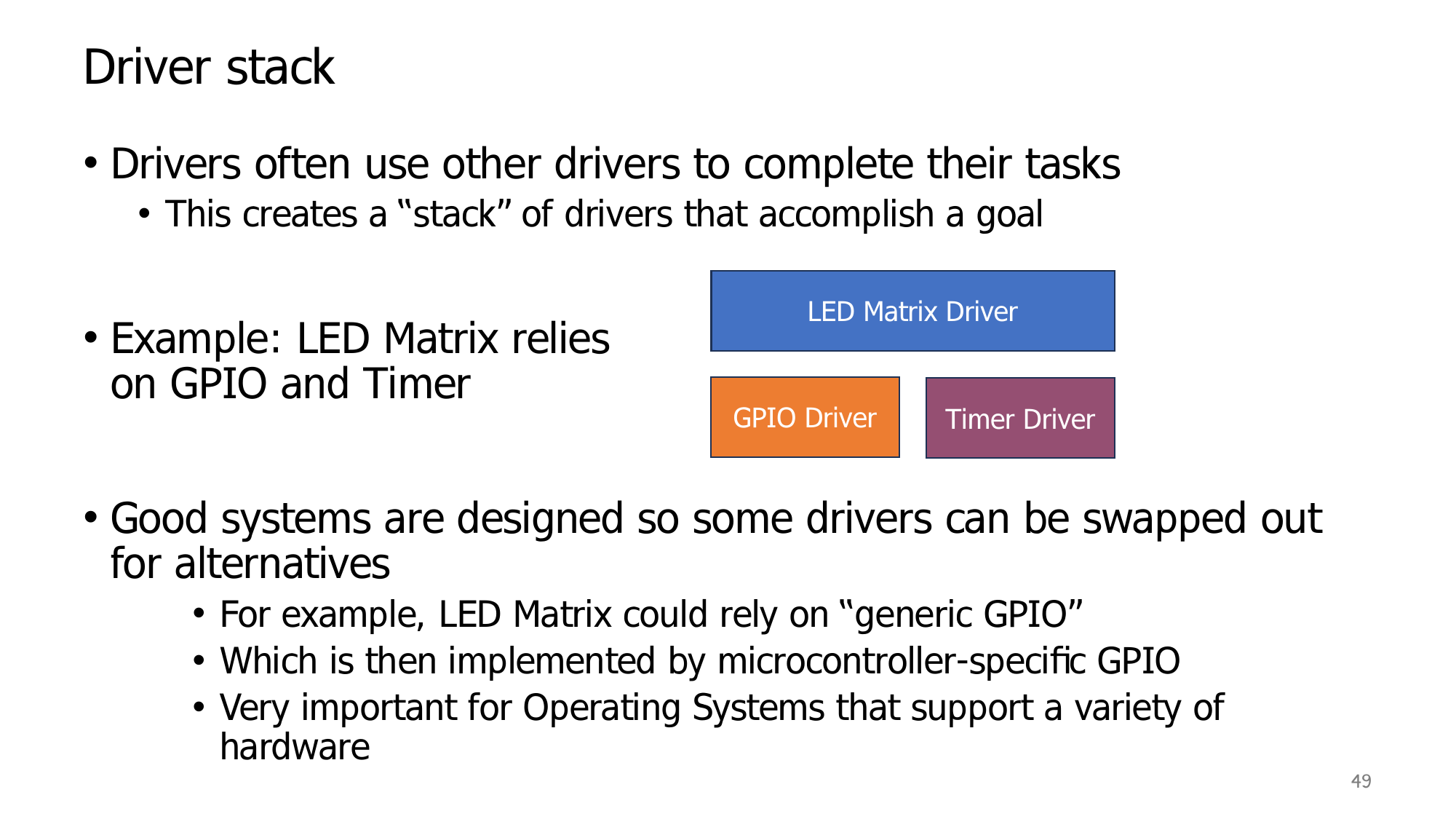

# Driver stack
Drivers often use other drivers to complete their tasks
This creates a “stack” of drivers that accomplish a goal

Example: LED Matrix relies
on GPIO and Timer

Good systems are designed so some drivers can be swapped out for alternatives
For example, LED Matrix could rely on “generic GPIO”
Which is then implemented by microcontroller-specific GPIO
Very important for Operating Systems that support a variety of hardware

LED Matrix Driver
GPIO Driver
Timer Driver
49